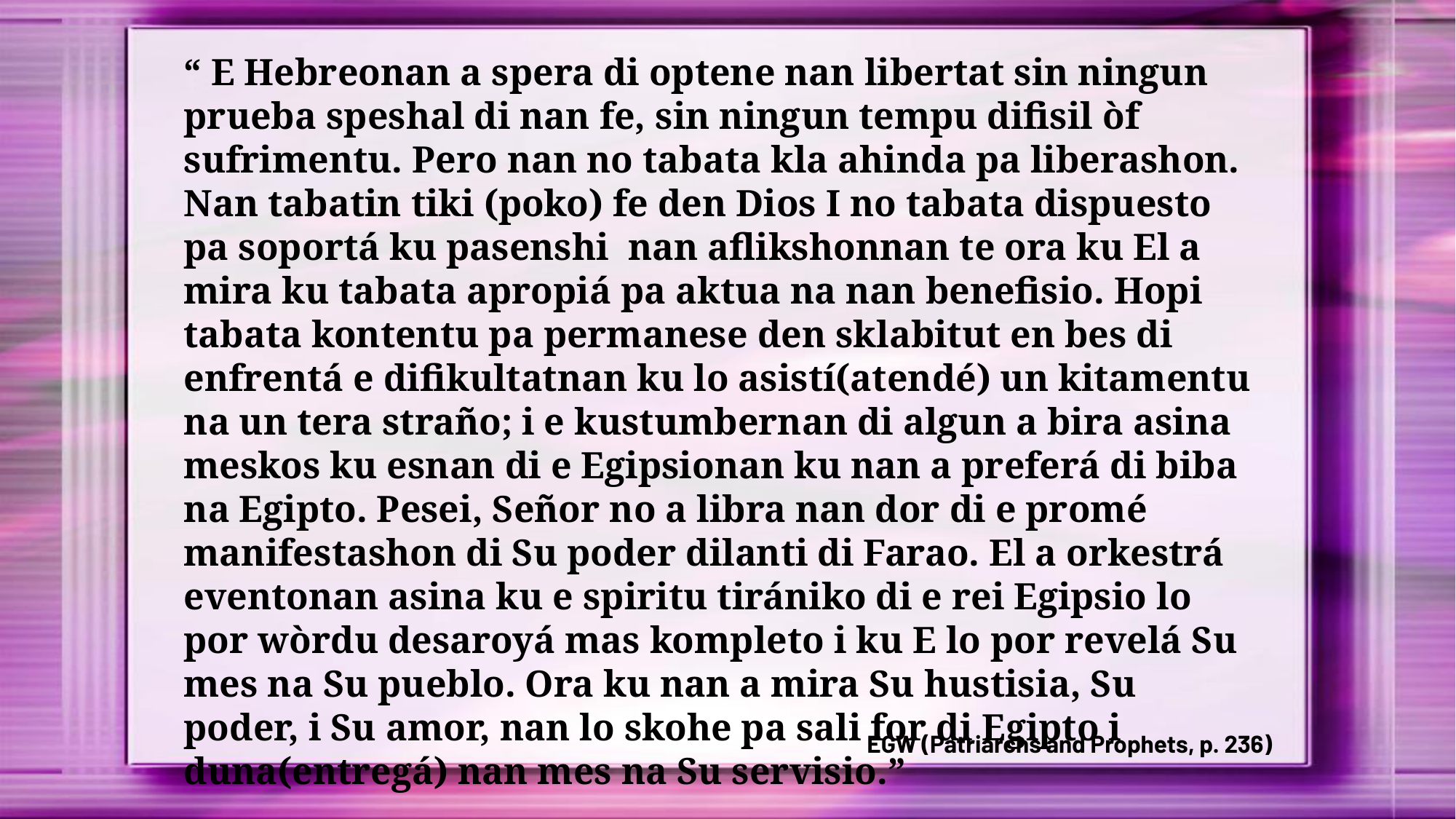

“ E Hebreonan a spera di optene nan libertat sin ningun prueba speshal di nan fe, sin ningun tempu difisil òf sufrimentu. Pero nan no tabata kla ahinda pa liberashon. Nan tabatin tiki (poko) fe den Dios I no tabata dispuesto pa soportá ku pasenshi  nan aflikshonnan te ora ku El a mira ku tabata apropiá pa aktua na nan benefisio. Hopi tabata kontentu pa permanese den sklabitut en bes di enfrentá e difikultatnan ku lo asistí(atendé) un kitamentu na un tera straño; i e kustumbernan di algun a bira asina meskos ku esnan di e Egipsionan ku nan a preferá di biba na Egipto. Pesei, Señor no a libra nan dor di e promé manifestashon di Su poder dilanti di Farao. El a orkestrá eventonan asina ku e spiritu tirániko di e rei Egipsio lo por wòrdu desaroyá mas kompleto i ku E lo por revelá Su mes na Su pueblo. Ora ku nan a mira Su hustisia, Su poder, i Su amor, nan lo skohe pa sali for di Egipto i duna(entregá) nan mes na Su servisio.”
EGW (Patriarchs and Prophets, p. 236)